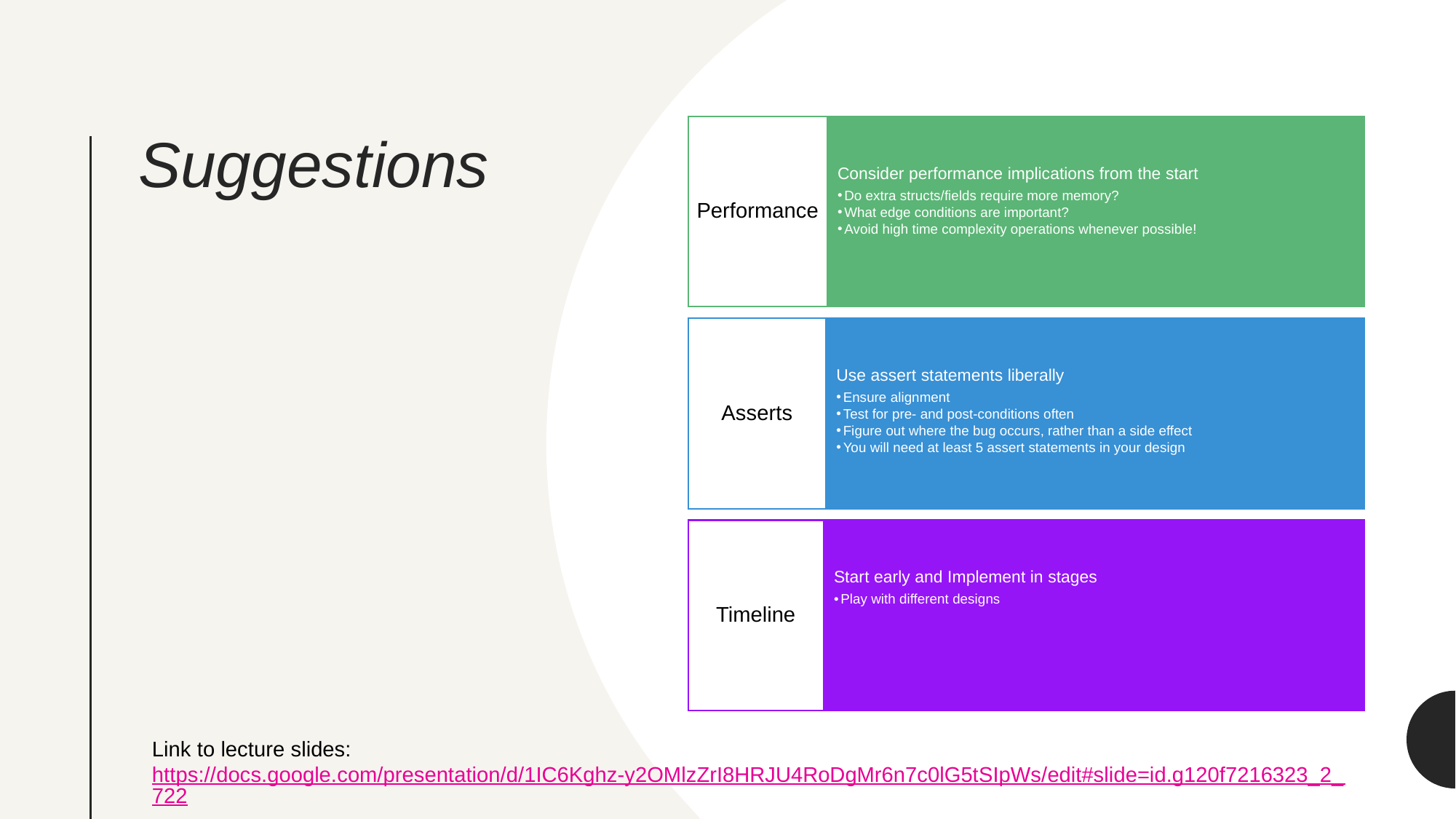

Performance

Consider performance implications from the start
Do extra structs/fields require more memory?
What edge conditions are important?
Avoid high time complexity operations whenever possible!

Asserts

Use assert statements liberally
Ensure alignment
Test for pre- and post-conditions often
Figure out where the bug occurs, rather than a side effect
You will need at least 5 assert statements in your design

Timeline

Start early and Implement in stages
Play with different designs
# Suggestions

Link to lecture slides:
https://docs.google.com/presentation/d/1IC6Kghz-y2OMlzZrI8HRJU4RoDgMr6n7c0lG5tSIpWs/edit#slide=id.g120f7216323_2_722